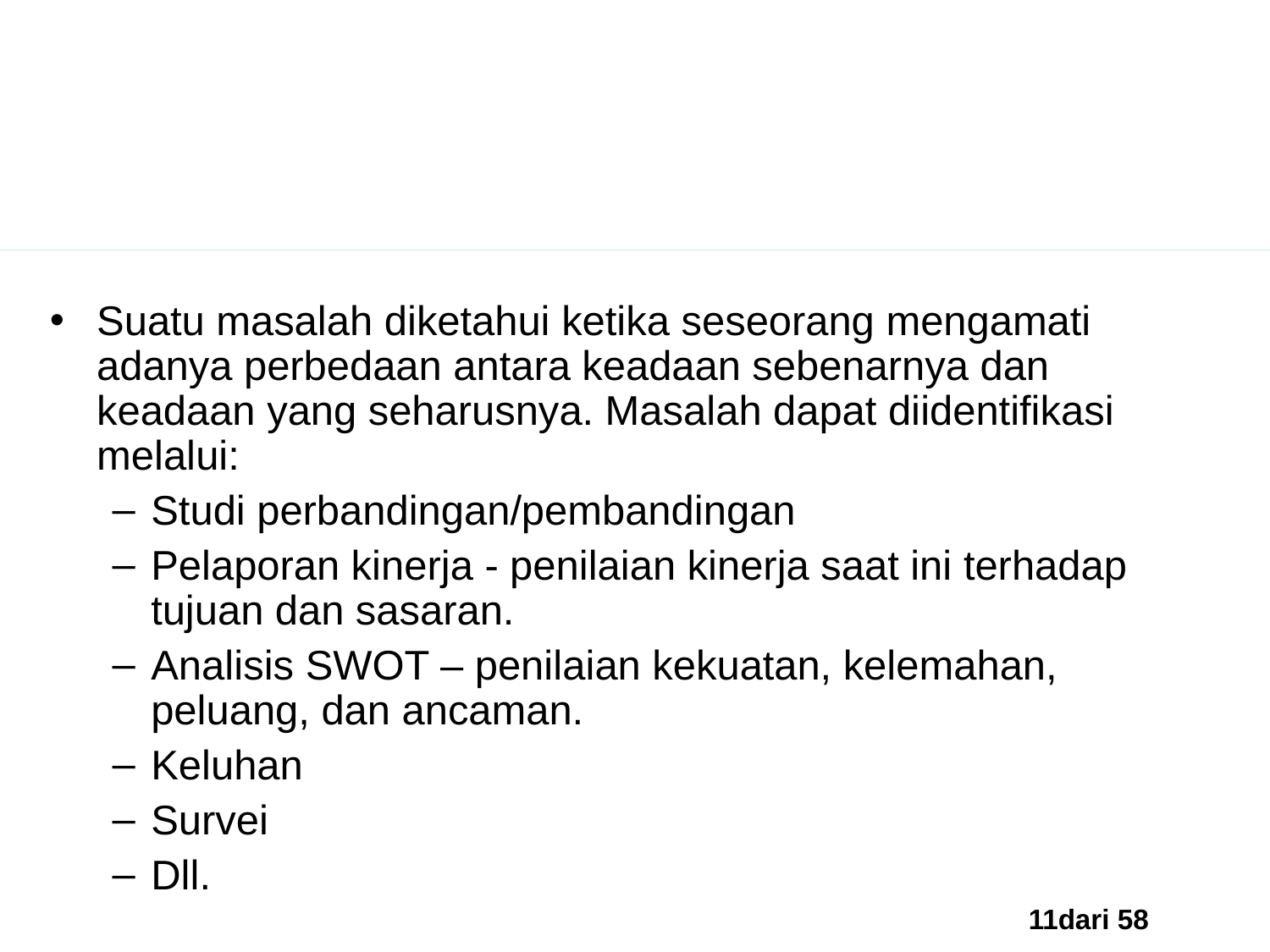

Identifikasi Masalah
Suatu masalah diketahui ketika seseorang mengamati adanya perbedaan antara keadaan sebenarnya dan keadaan yang seharusnya. Masalah dapat diidentifikasi melalui:
Studi perbandingan/pembandingan
Pelaporan kinerja - penilaian kinerja saat ini terhadap tujuan dan sasaran.
Analisis SWOT – penilaian kekuatan, kelemahan, peluang, dan ancaman.
Keluhan
Survei
Dll.
11dari 58